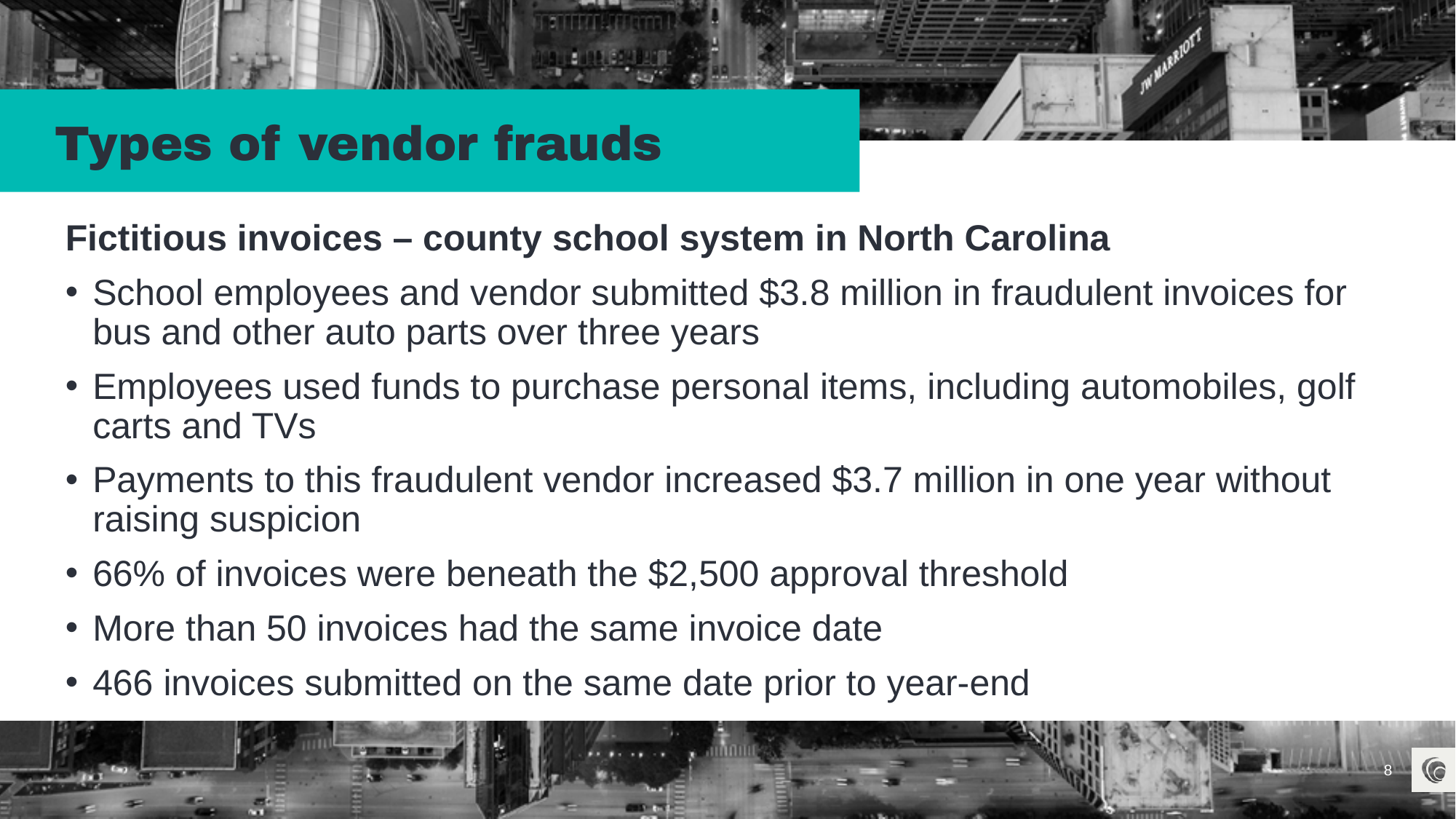

# Types of vendor frauds
Fictitious invoices – county school system in North Carolina
School employees and vendor submitted $3.8 million in fraudulent invoices for bus and other auto parts over three years​
Employees used funds to purchase personal items, including automobiles, golf carts and TVs​
Payments to this fraudulent vendor increased $3.7 million in one year without raising suspicion​
66% of invoices were beneath the $2,500 approval threshold​
More than 50 invoices had the same invoice date​
466 invoices submitted on the same date prior to year-end